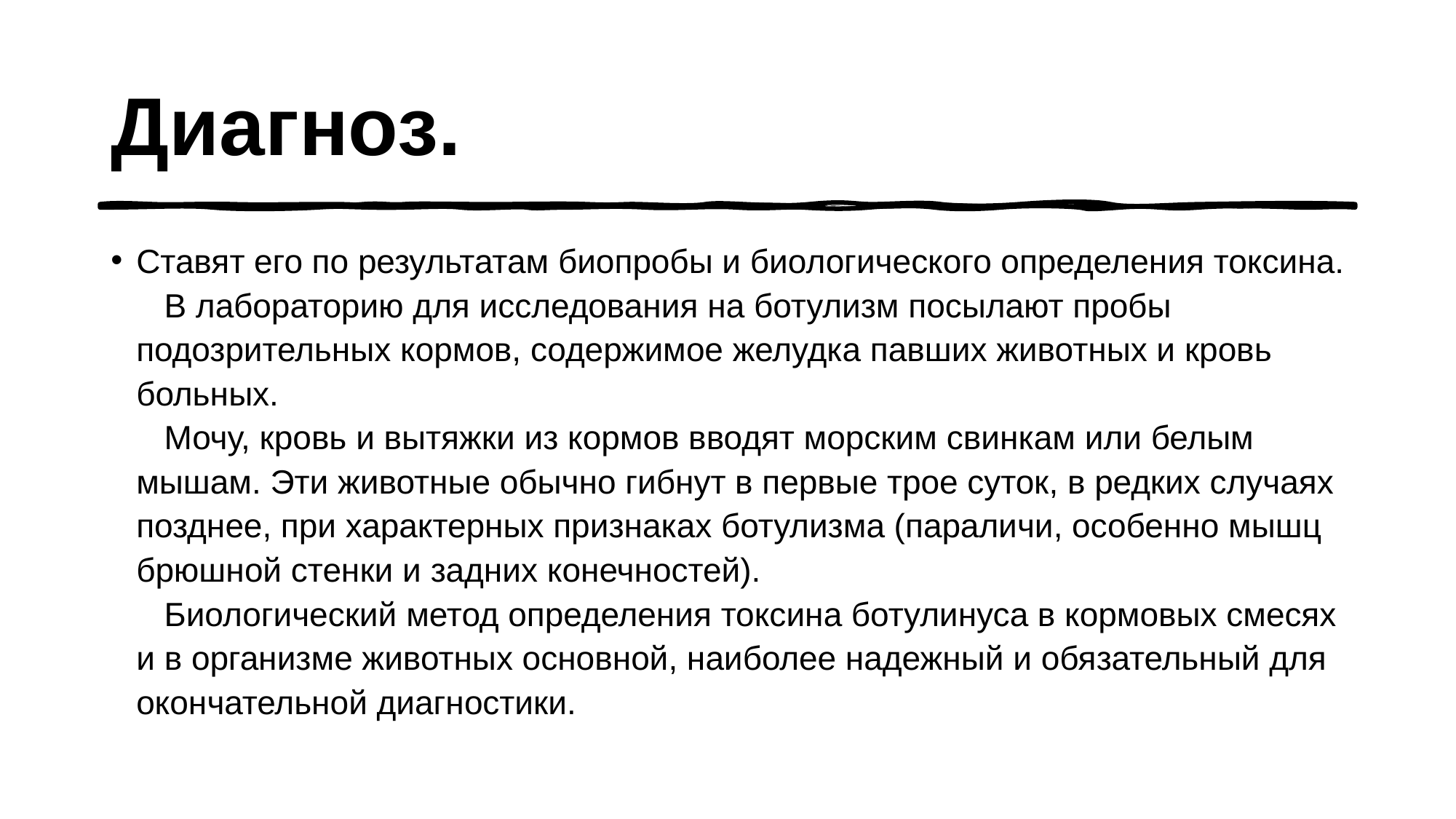

# Диагноз.
Ставят его по результатам биопробы и биологического определения токсина.
   В лабораторию для исследования на ботулизм посылают пробы подозрительных кормов, содержимое желудка павших животных и кровь больных.
   Мочу, кровь и вытяжки из кормов вводят морским свинкам или белым мышам. Эти животные обычно гибнут в первые трое суток, в редких случаях позднее, при характерных признаках ботулизма (параличи, особенно мышц брюшной стенки и задних конечностей).
   Биологический метод определения токсина ботулинуса в кормовых смесях и в организме животных основной, наиболее надежный и обязательный для окончательной диагностики.